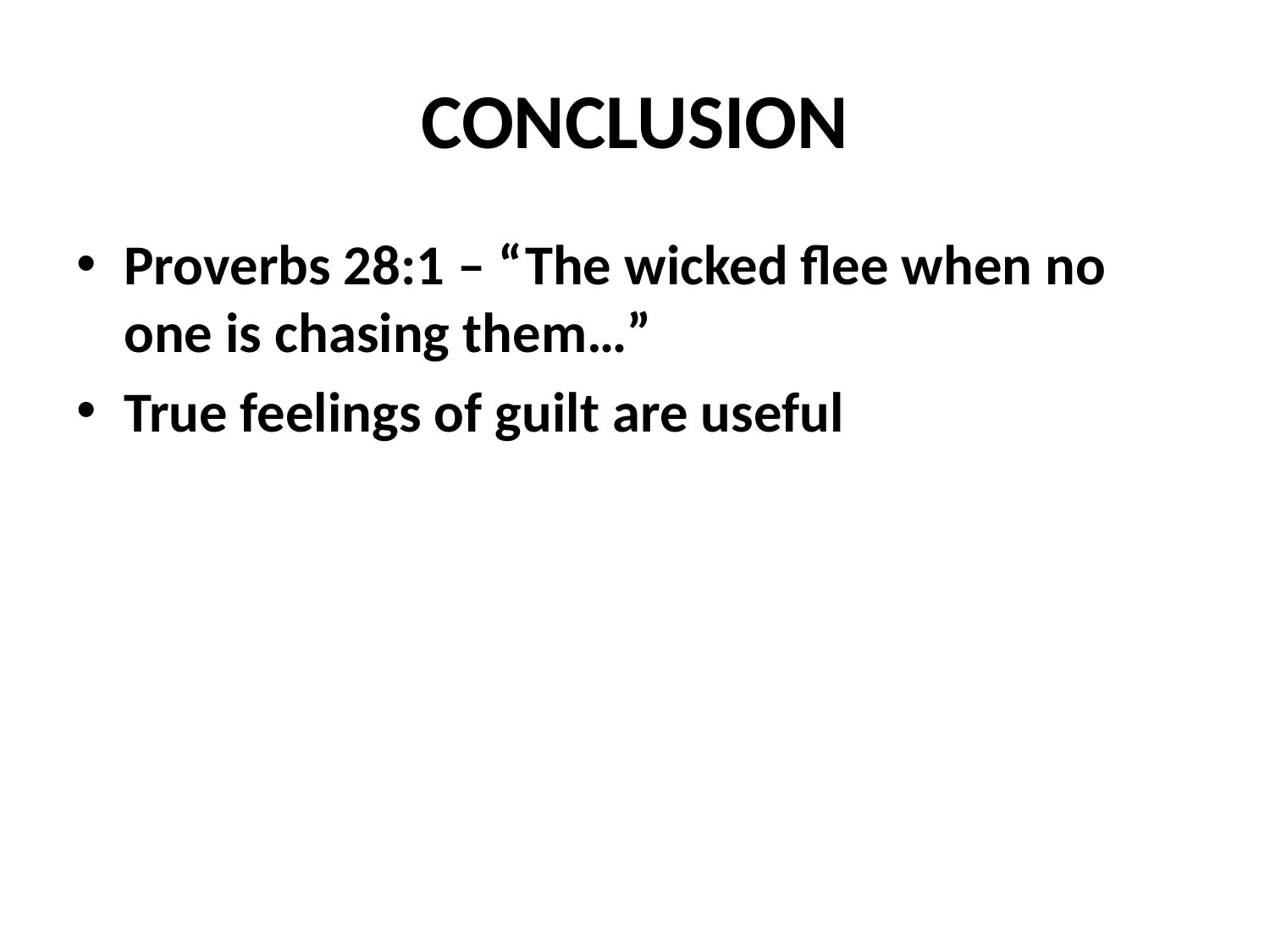

# CONCLUSION
Proverbs 28:1 – “The wicked flee when no one is chasing them…”
True feelings of guilt are useful